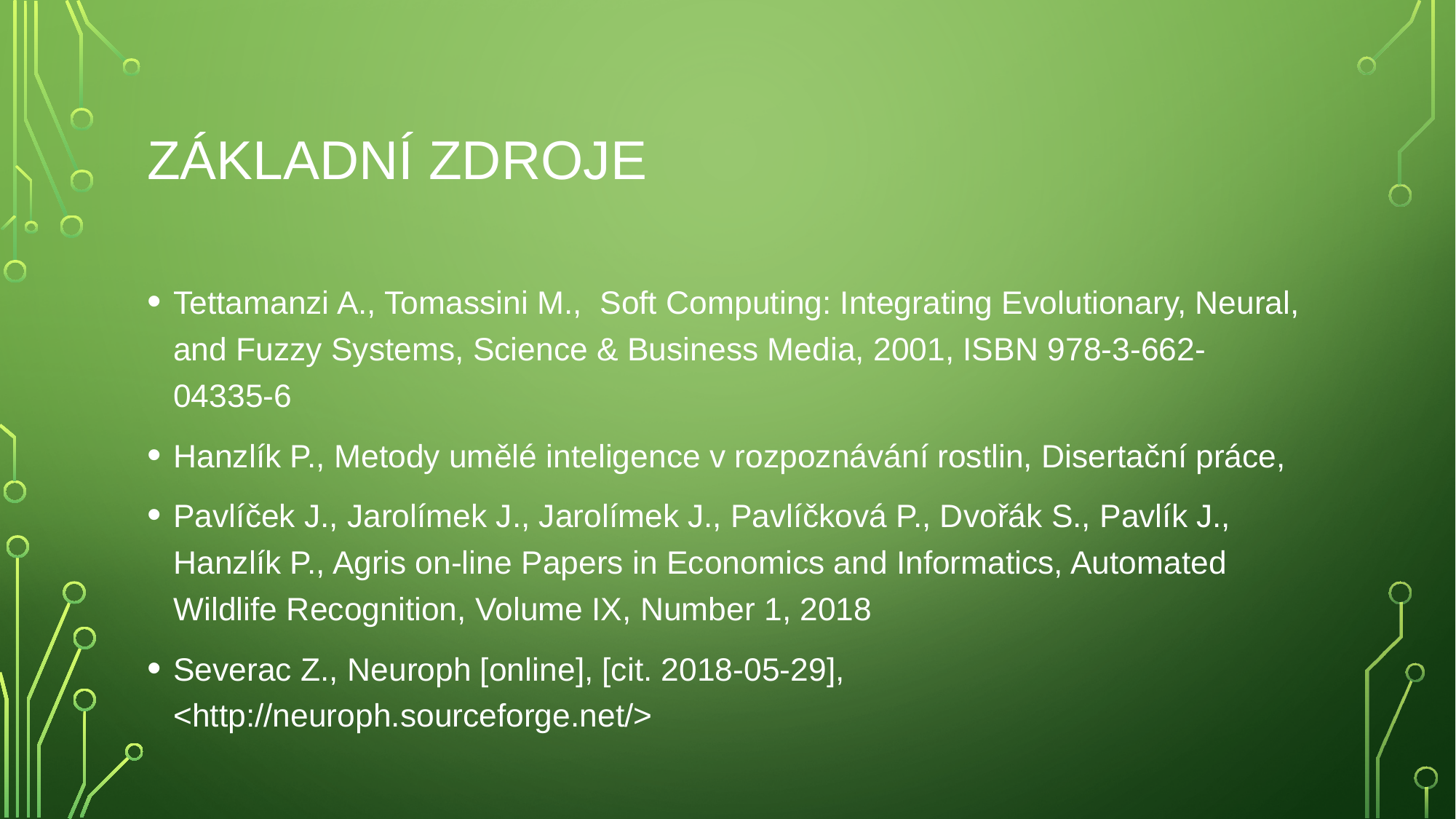

# Základní zdroje
Tettamanzi A., Tomassini M.,  Soft Computing: Integrating Evolutionary, Neural, and Fuzzy Systems, Science & Business Media, 2001, ISBN 978-3-662-04335-6
Hanzlík P., Metody umělé inteligence v rozpoznávání rostlin, Disertační práce,
Pavlíček J., Jarolímek J., Jarolímek J., Pavlíčková P., Dvořák S., Pavlík J., Hanzlík P., Agris on-line Papers in Economics and Informatics, Automated Wildlife Recognition, Volume IX, Number 1, 2018
Severac Z., Neuroph [online], [cit. 2018-05-29], <http://neuroph.sourceforge.net/>